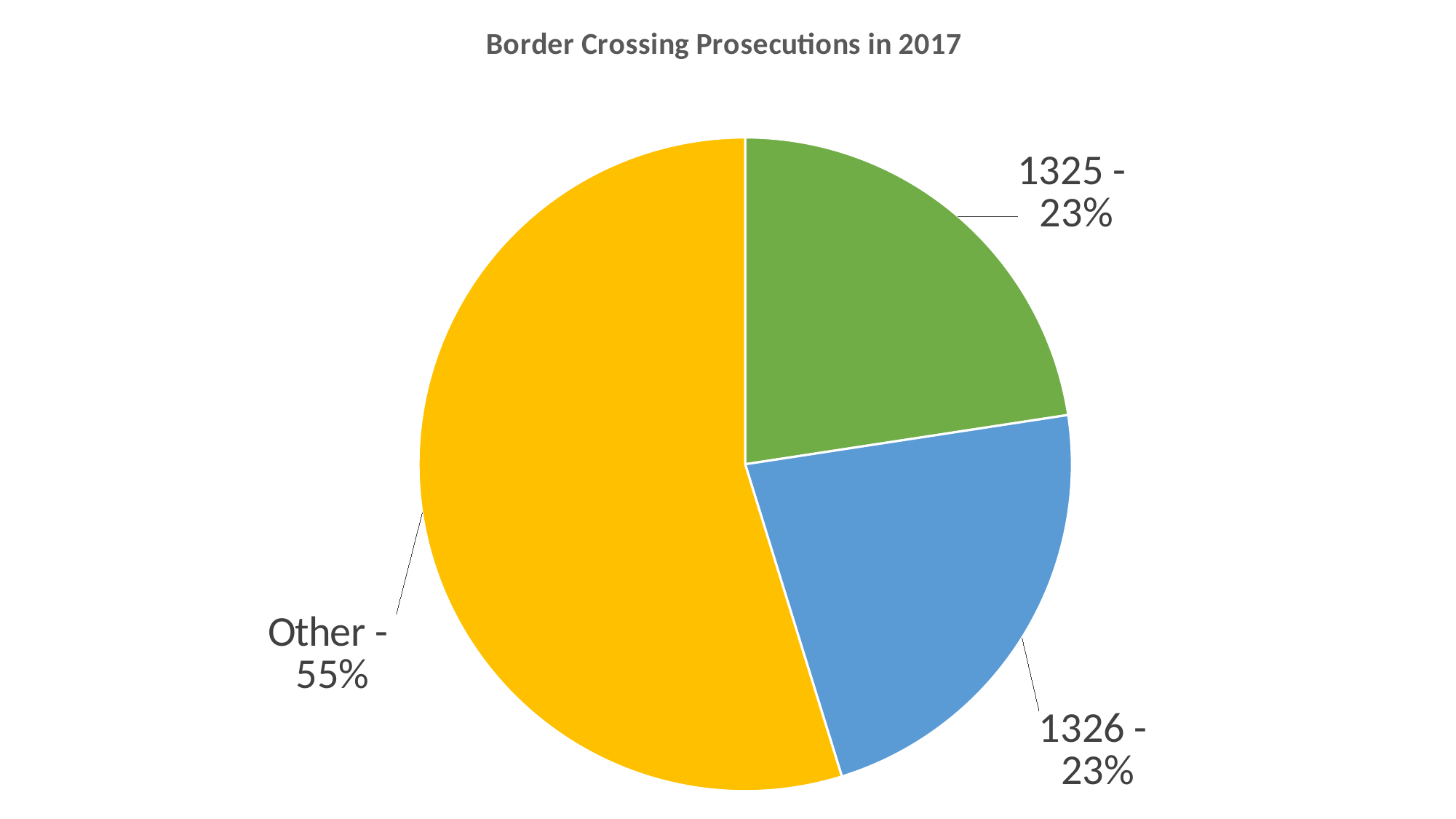

### Chart: Border Crossing Prosecutions in 2017

| Category |  |
|---|---|